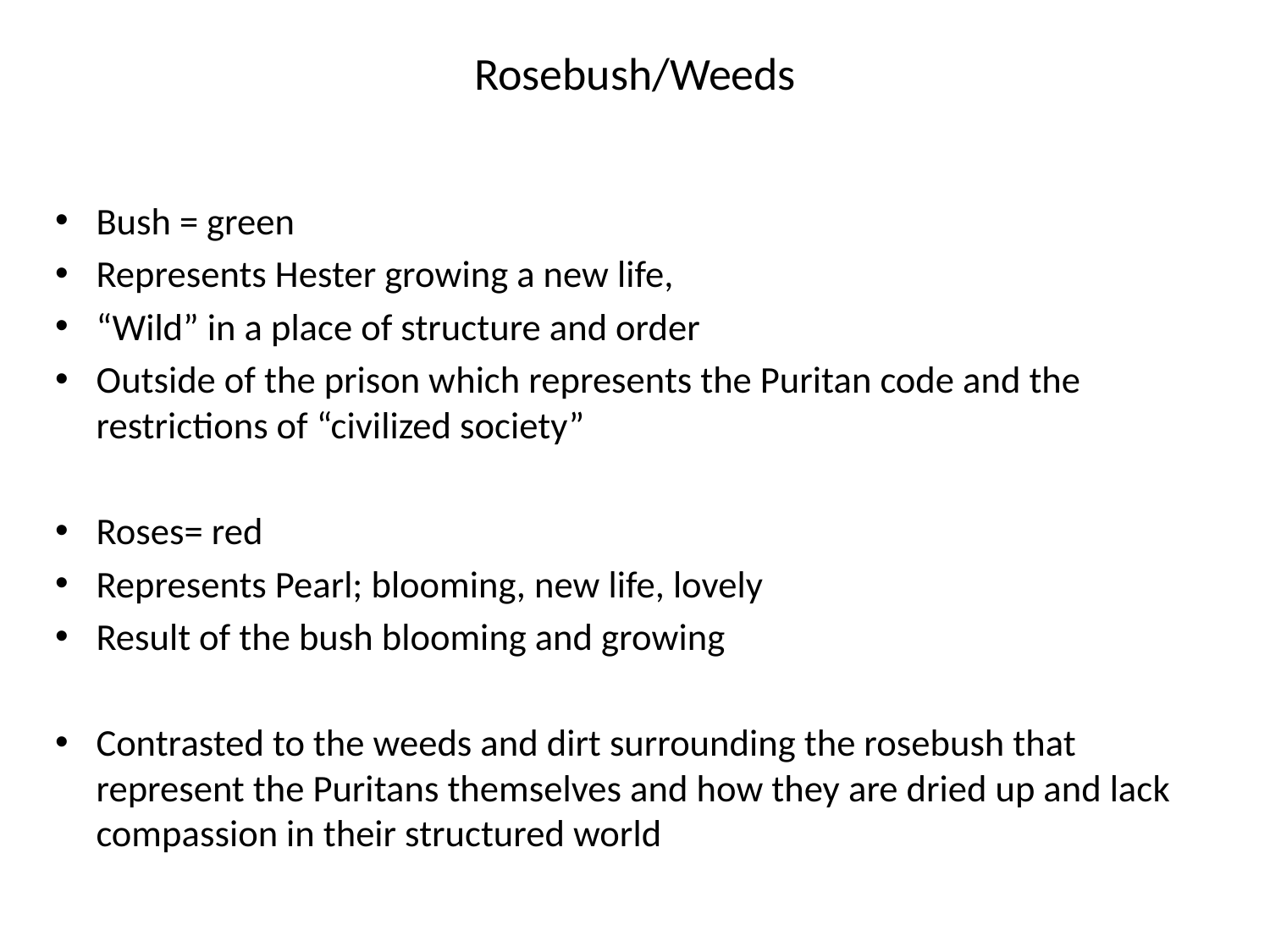

# Rosebush/Weeds
Bush = green
Represents Hester growing a new life,
“Wild” in a place of structure and order
Outside of the prison which represents the Puritan code and the restrictions of “civilized society”

Roses= red
Represents Pearl; blooming, new life, lovely
Result of the bush blooming and growing

Contrasted to the weeds and dirt surrounding the rosebush that represent the Puritans themselves and how they are dried up and lack compassion in their structured world